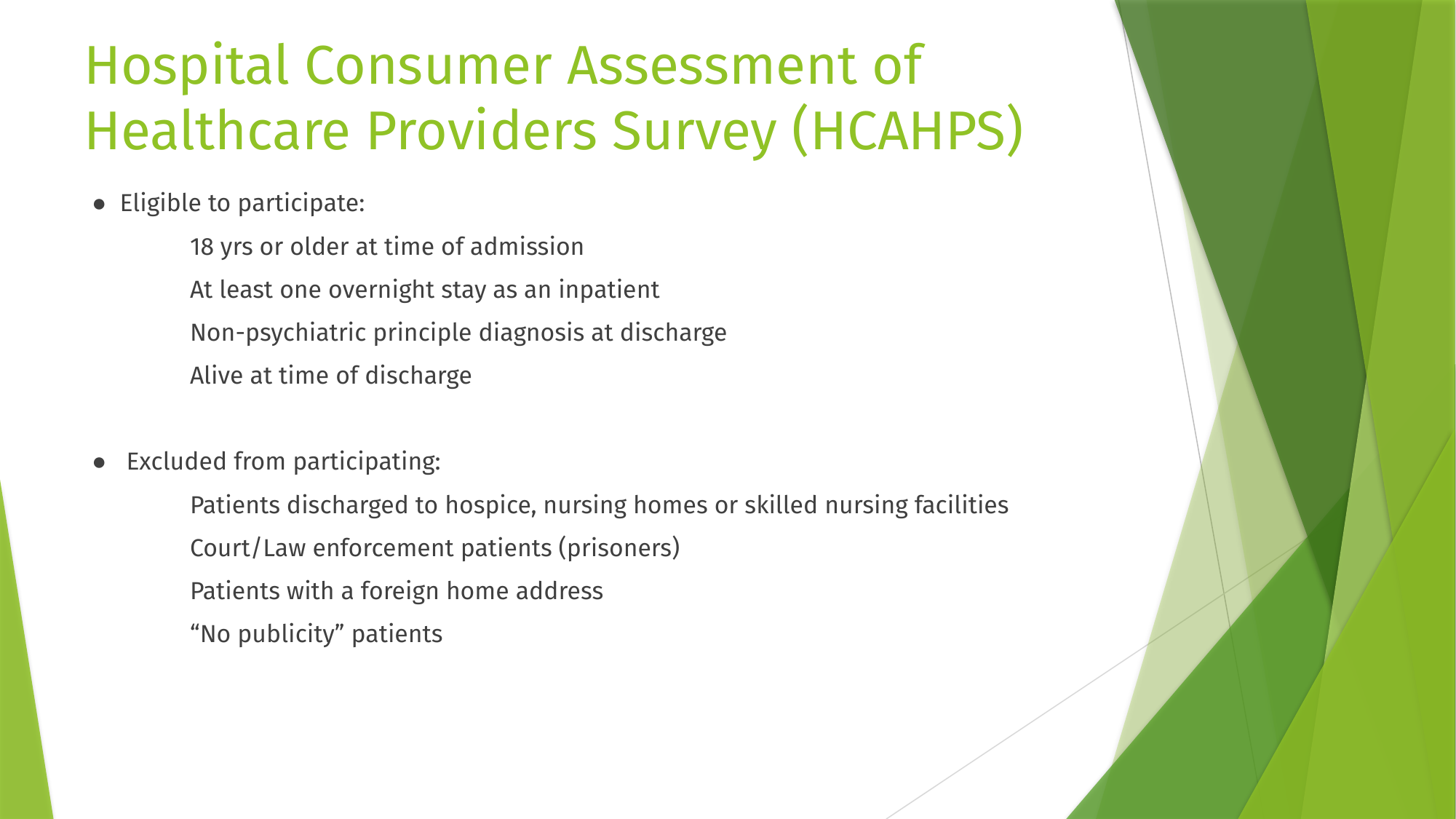

# Hospital Consumer Assessment of Healthcare Providers Survey (HCAHPS)
●  Eligible to participate:
	18 yrs or older at time of admission
	At least one overnight stay as an inpatient
	Non-psychiatric principle diagnosis at discharge
	Alive at time of discharge

●   Excluded from participating:
	Patients discharged to hospice, nursing homes or skilled nursing facilities
	Court/Law enforcement patients (prisoners)
	Patients with a foreign home address
	“No publicity” patients